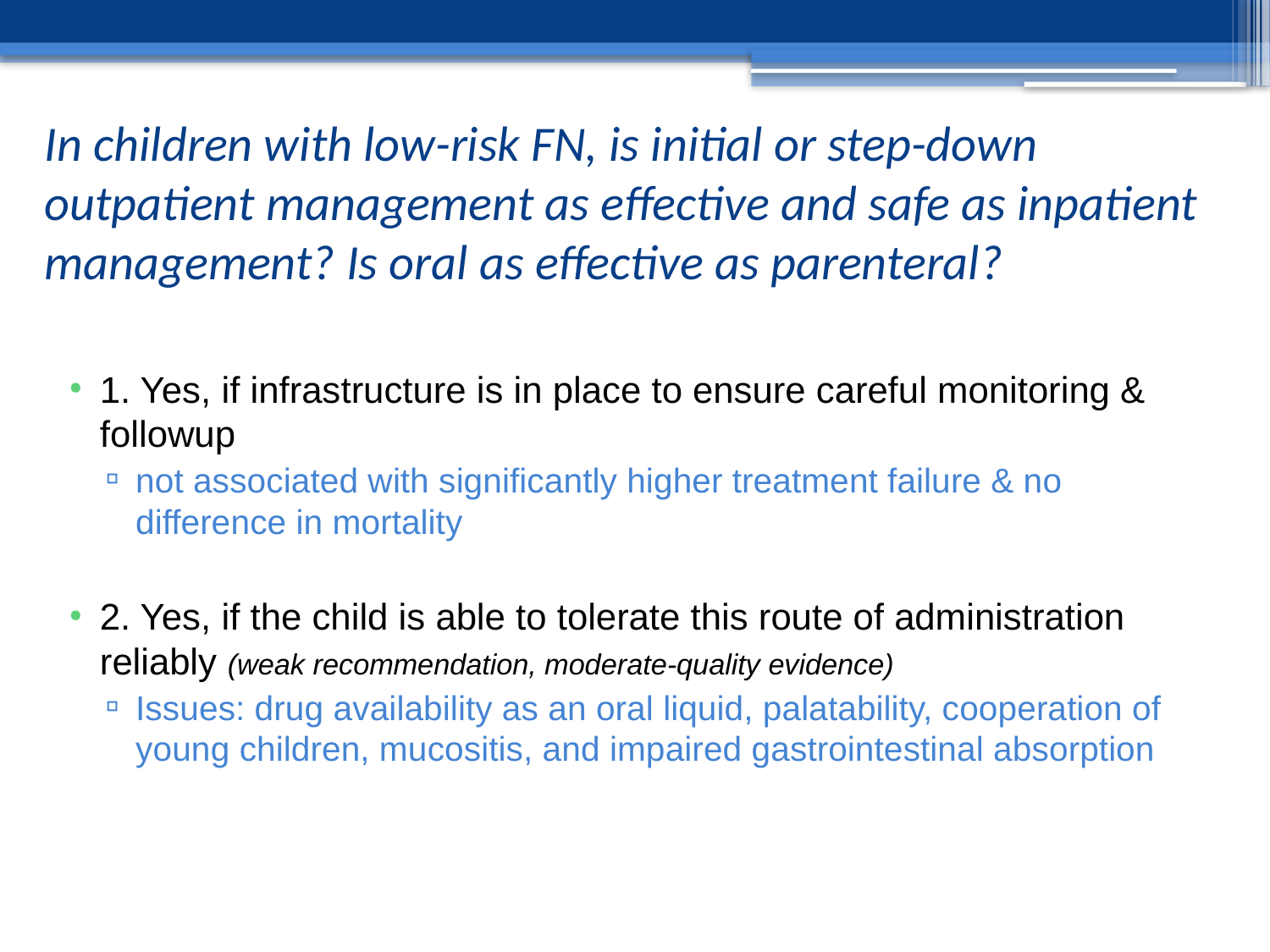

# In children with low-risk FN, is initial or step-down outpatient management as effective and safe as inpatient management? Is oral as effective as parenteral?
1. Yes, if infrastructure is in place to ensure careful monitoring & followup
not associated with significantly higher treatment failure & no difference in mortality

2. Yes, if the child is able to tolerate this route of administration reliably (weak recommendation, moderate-quality evidence)
Issues: drug availability as an oral liquid, palatability, cooperation of young children, mucositis, and impaired gastrointestinal absorption